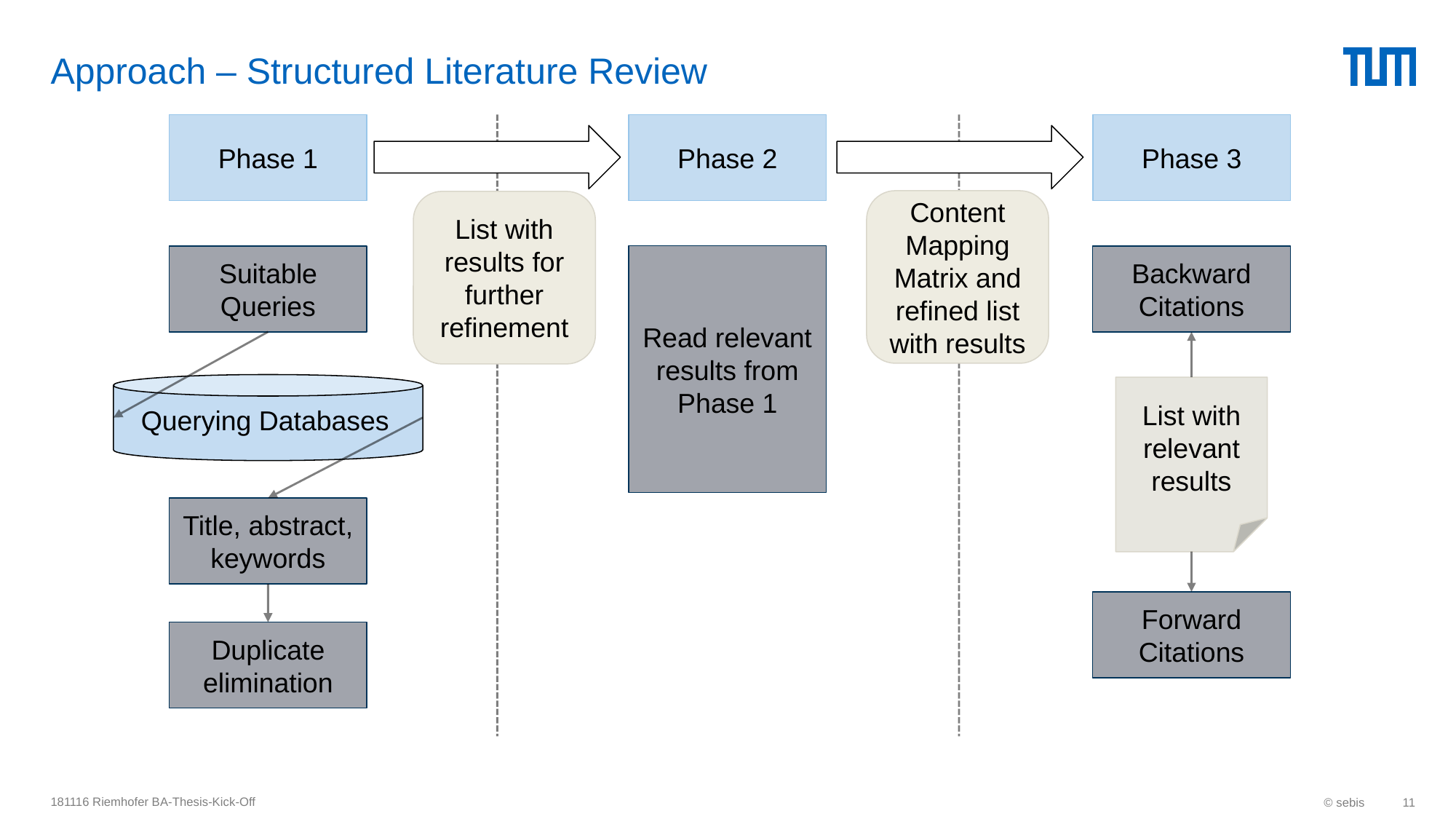

# Approach – Structured Literature Review
Phase 1
Phase 2
Phase 3

Content Mapping Matrix and refined list with results
List with results for further refinement
Read relevant results from Phase 1
Suitable Queries
Backward Citations

List with relevant results
Querying Databases
Title, abstract, keywords
Forward Citations
Duplicate elimination
181116 Riemhofer BA-Thesis-Kick-Off
© sebis
11